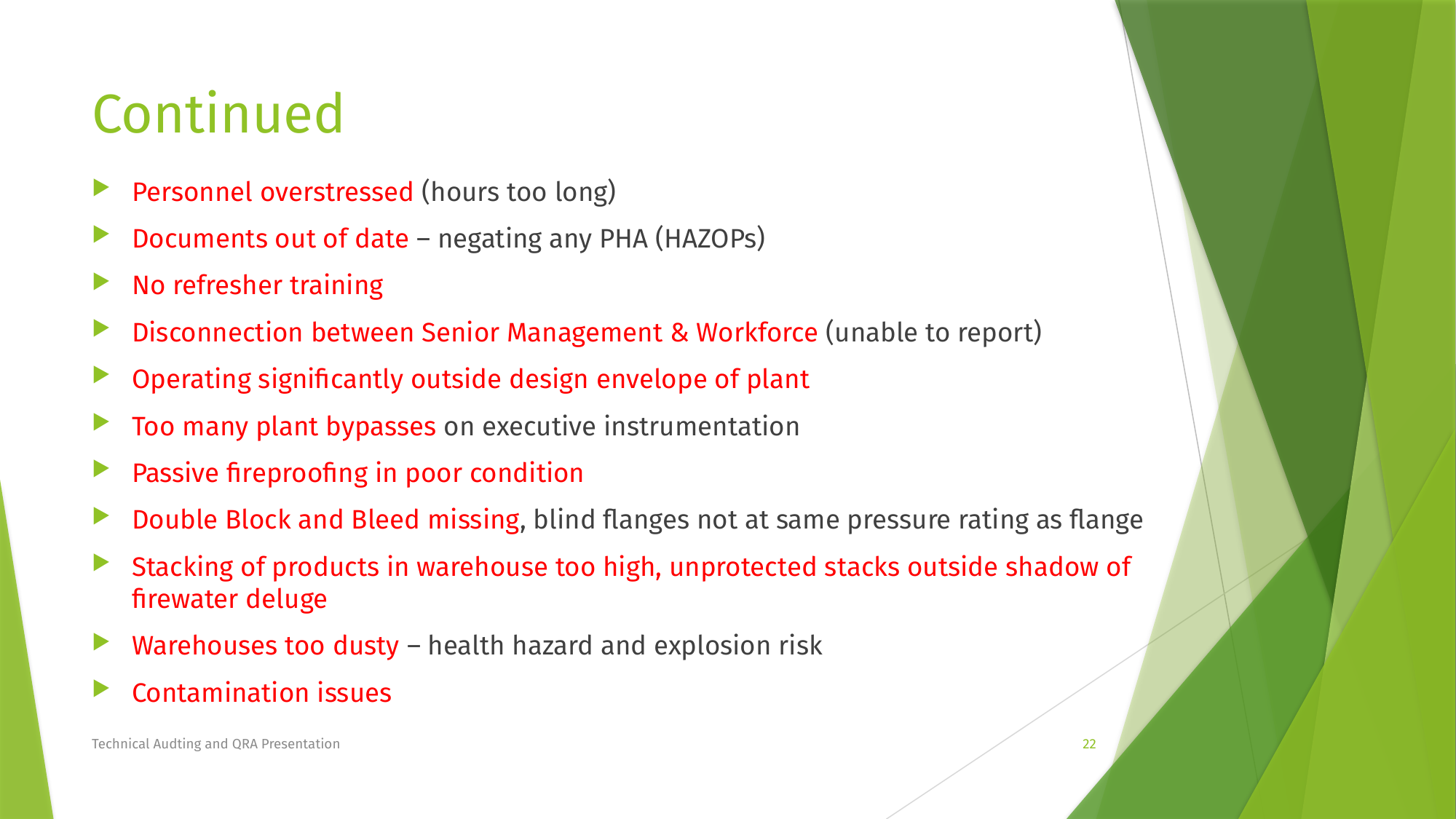

# Continued
Personnel overstressed (hours too long)
Documents out of date – negating any PHA (HAZOPs)
No refresher training
Disconnection between Senior Management & Workforce (unable to report)
Operating significantly outside design envelope of plant
Too many plant bypasses on executive instrumentation
Passive fireproofing in poor condition
Double Block and Bleed missing, blind flanges not at same pressure rating as flange
Stacking of products in warehouse too high, unprotected stacks outside shadow of firewater deluge
Warehouses too dusty – health hazard and explosion risk
Contamination issues

Technical Audting and QRA Presentation
22